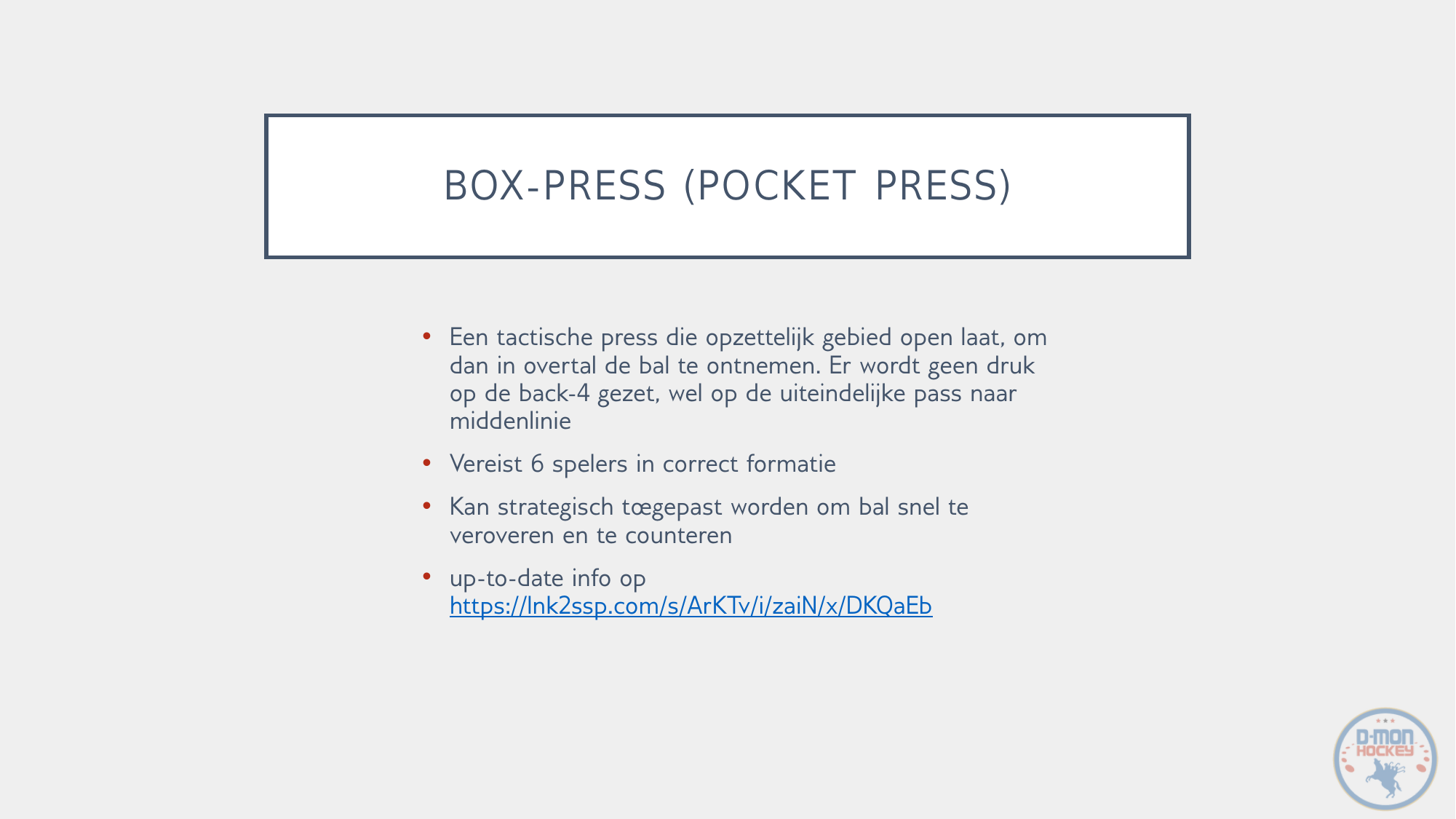

# Box-press (pocket press)
Een tactische press die opzettelijk gebied open laat, om dan in overtal de bal te ontnemen. Er wordt geen druk op de back-4 gezet, wel op de uiteindelijke pass naar middenlinie
Vereist 6 spelers in correct formatie
Kan strategisch toegepast worden om bal snel te veroveren en te counteren
up-to-date info op https://lnk2ssp.com/s/ArKTv/i/zaiN/x/DKQaEb